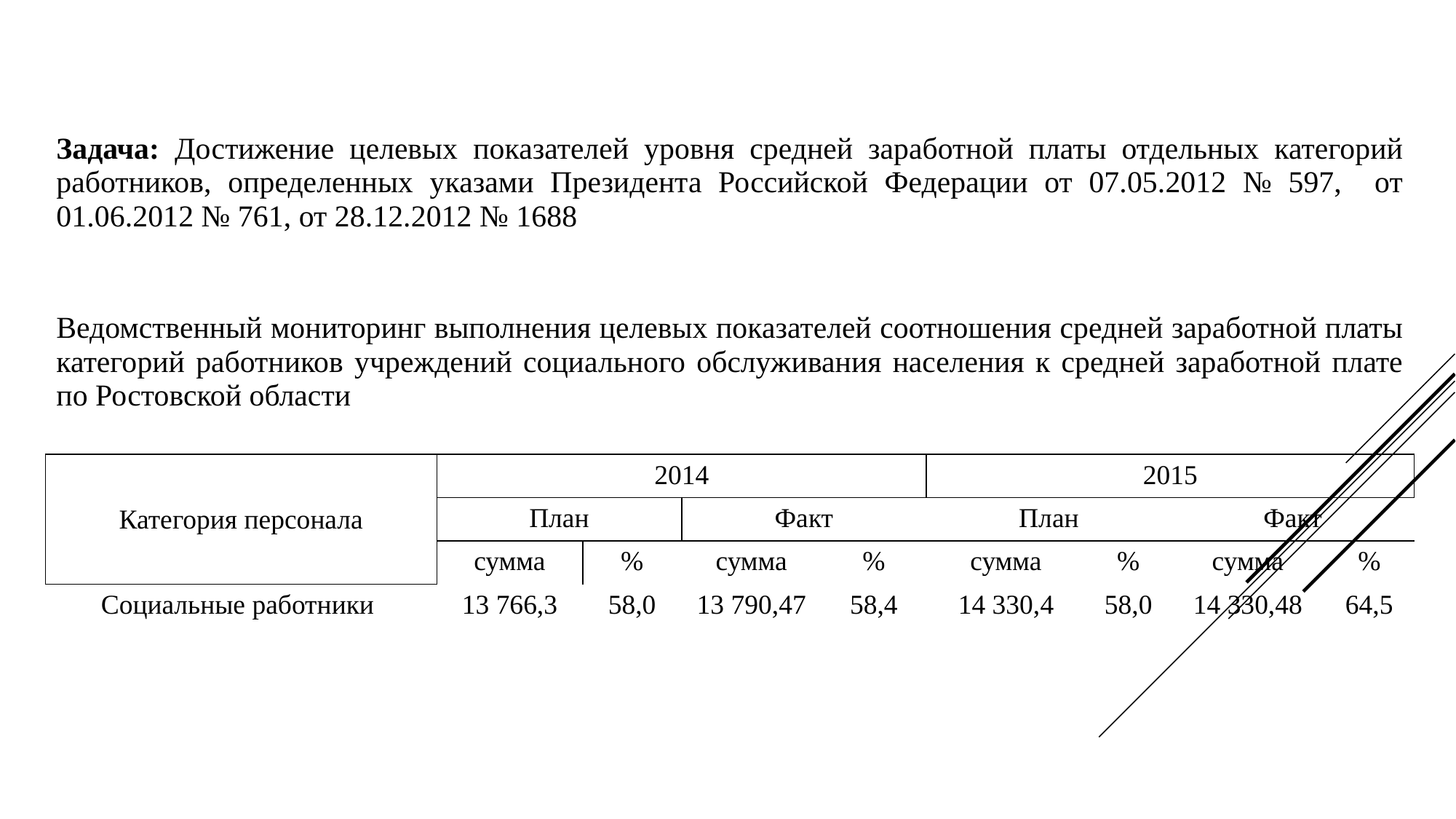

| Задача: Достижение целевых показателей уровня средней заработной платы отдельных категорий работников, определенных указами Президента Российской Федерации от 07.05.2012 № 597, от 01.06.2012 № 761, от 28.12.2012 № 1688 |  |  |  |  |  |  |  |  |
| --- | --- | --- | --- | --- | --- | --- | --- | --- |
| Ведомственный мониторинг выполнения целевых показателей соотношения средней заработной платы категорий работников учреждений социального обслуживания населения к средней заработной плате по Ростовской области |  |  |  |  |  |  |  |  |
| Категория персонала | 2014 |  |  |  | 2015 |  |  |  |
|  | План |  | Факт |  | План |  | Факт |  |
|  | сумма | % | сумма | % | сумма | % | сумма | % |
| Социальные работники | 13 766,3 | 58,0 | 13 790,47 | 58,4 | 14 330,4 | 58,0 | 14 330,48 | 64,5 |